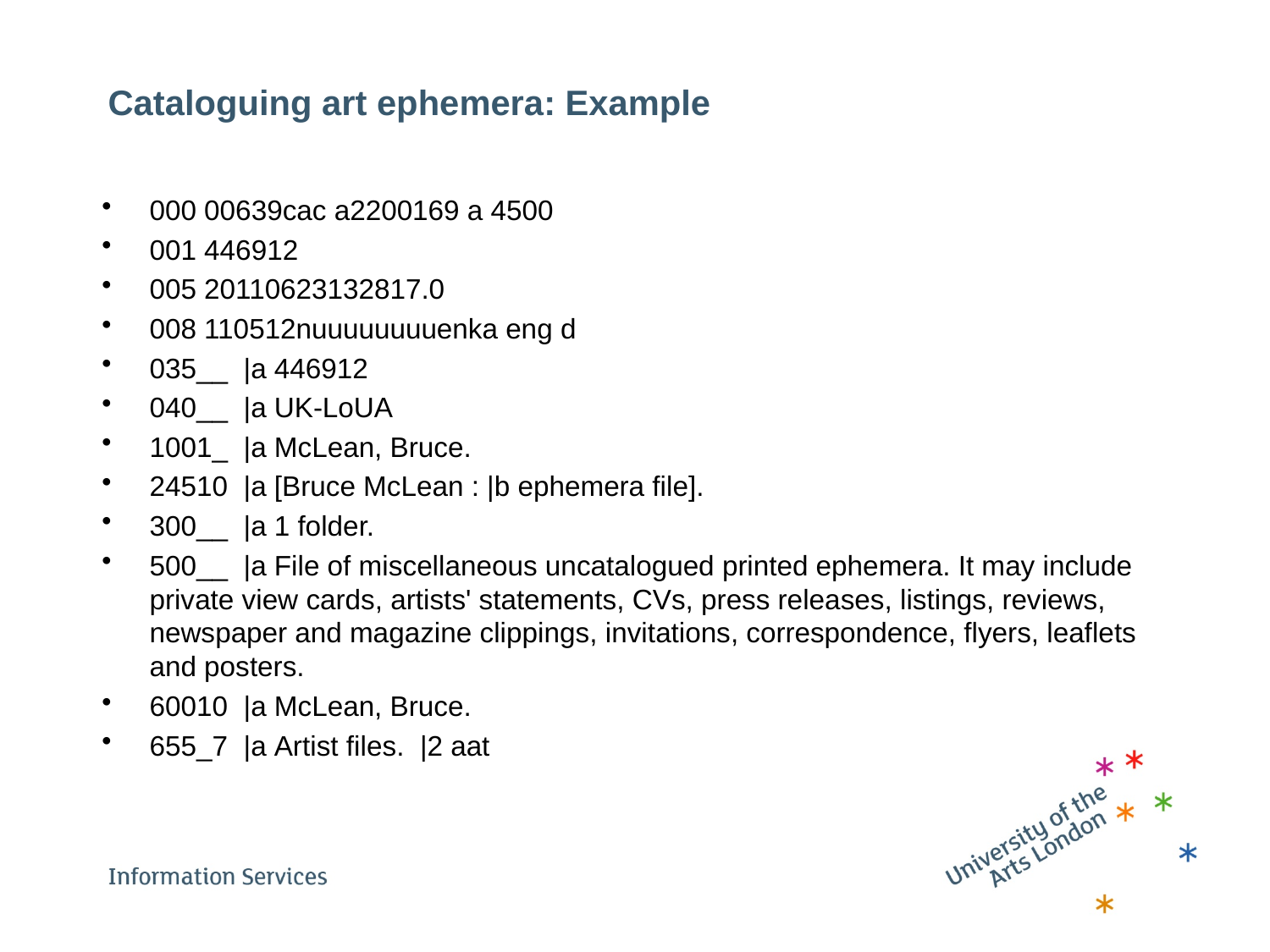

# Cataloguing art ephemera: Example
000 00639cac a2200169 a 4500
001 446912
005 20110623132817.0
008 110512nuuuuuuuuenka eng d
035__  |a 446912
040__  |a UK-LoUA
1001_  |a McLean, Bruce.
24510  |a [Bruce McLean : |b ephemera file].
300__  |a 1 folder.
500__  |a File of miscellaneous uncatalogued printed ephemera. It may include private view cards, artists' statements, CVs, press releases, listings, reviews, newspaper and magazine clippings, invitations, correspondence, flyers, leaflets and posters.
60010  |a McLean, Bruce.
655_7  |a Artist files.  |2 aat